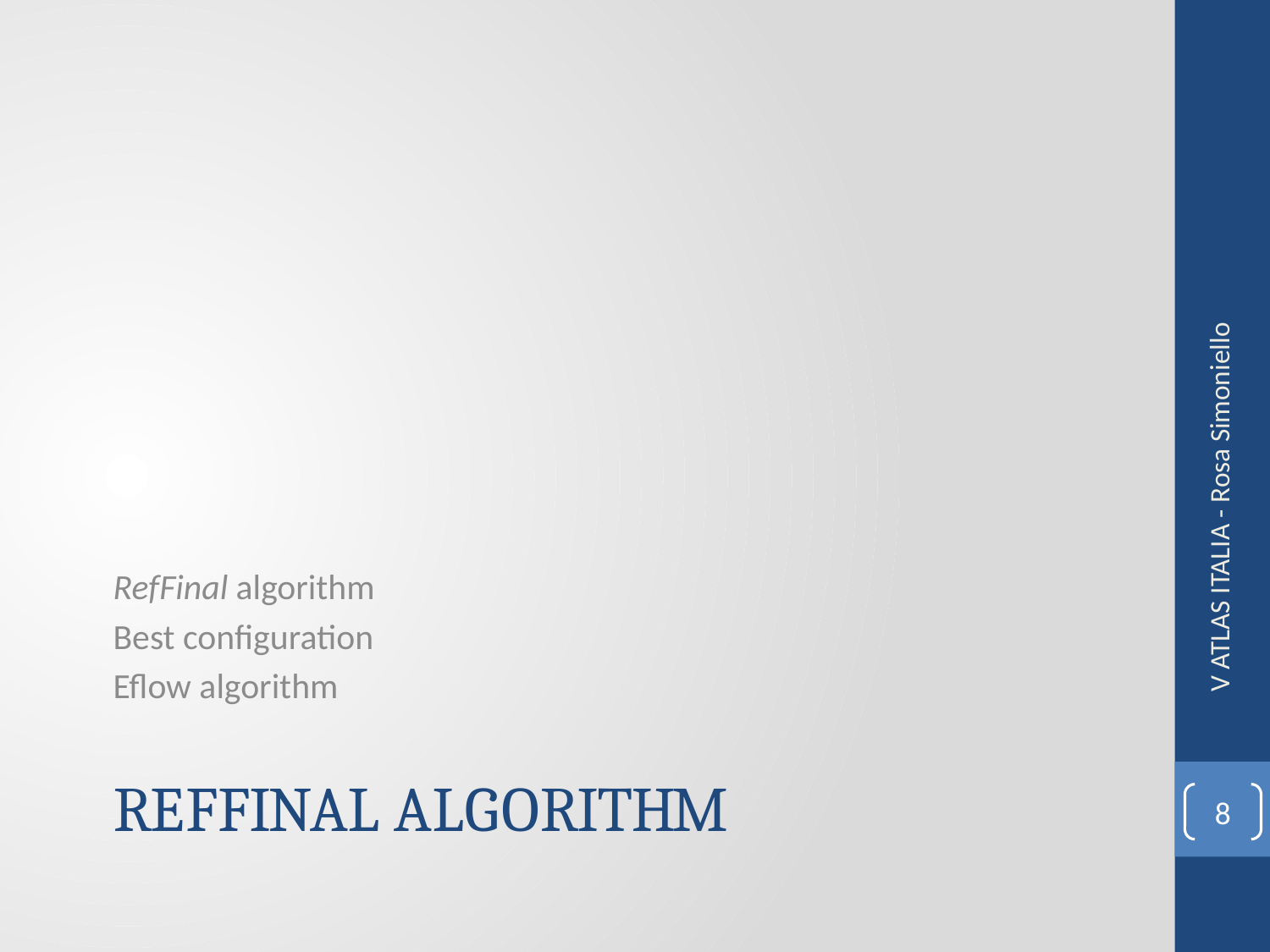

V ATLAS ITALIA - Rosa Simoniello
RefFinal algorithm
Best configuration
Eflow algorithm

# RefFinal algorithm
8